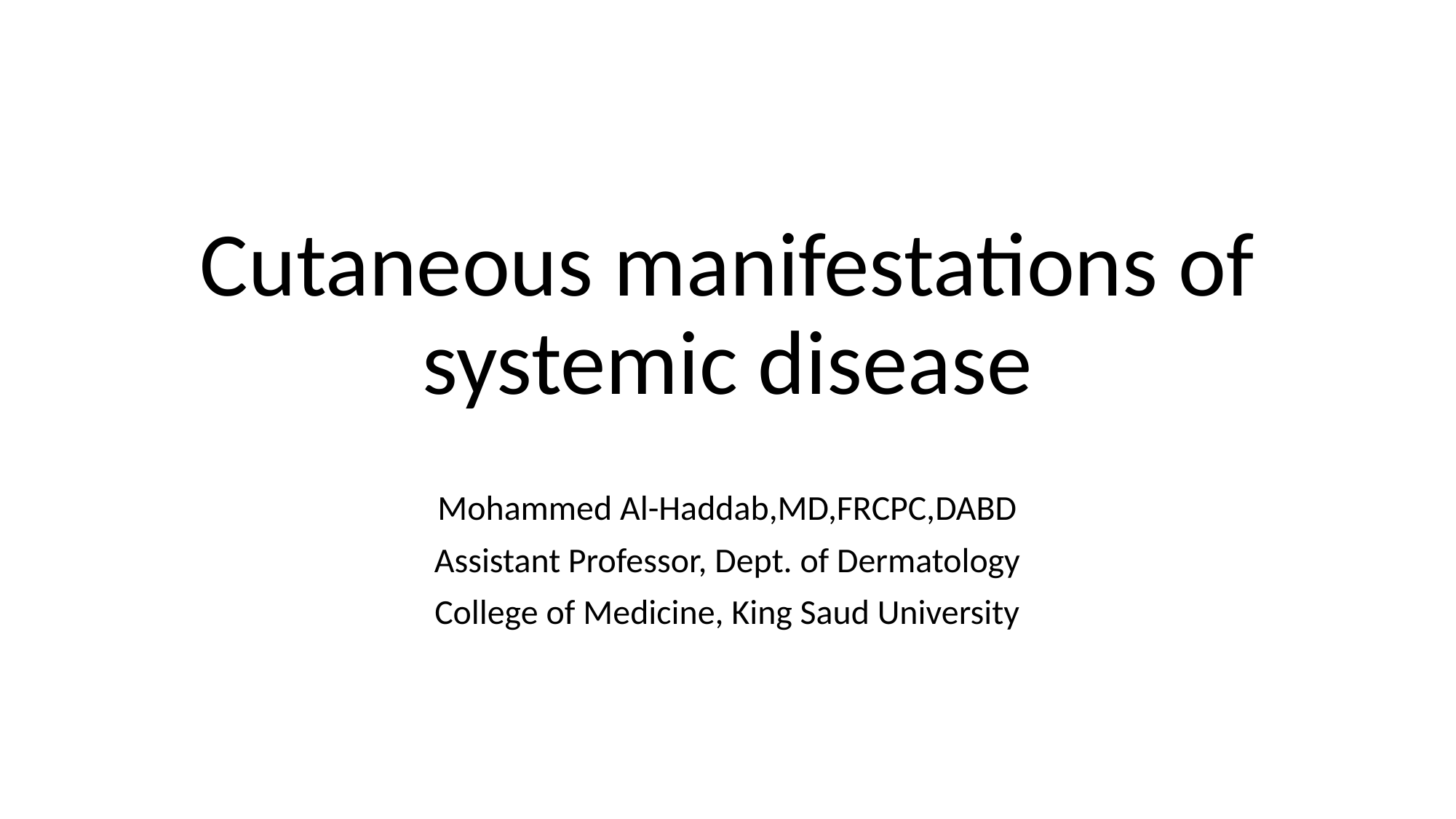

# Cutaneous manifestations of systemic disease
Mohammed Al-Haddab,MD,FRCPC,DABD
Assistant Professor, Dept. of Dermatology
College of Medicine, King Saud University